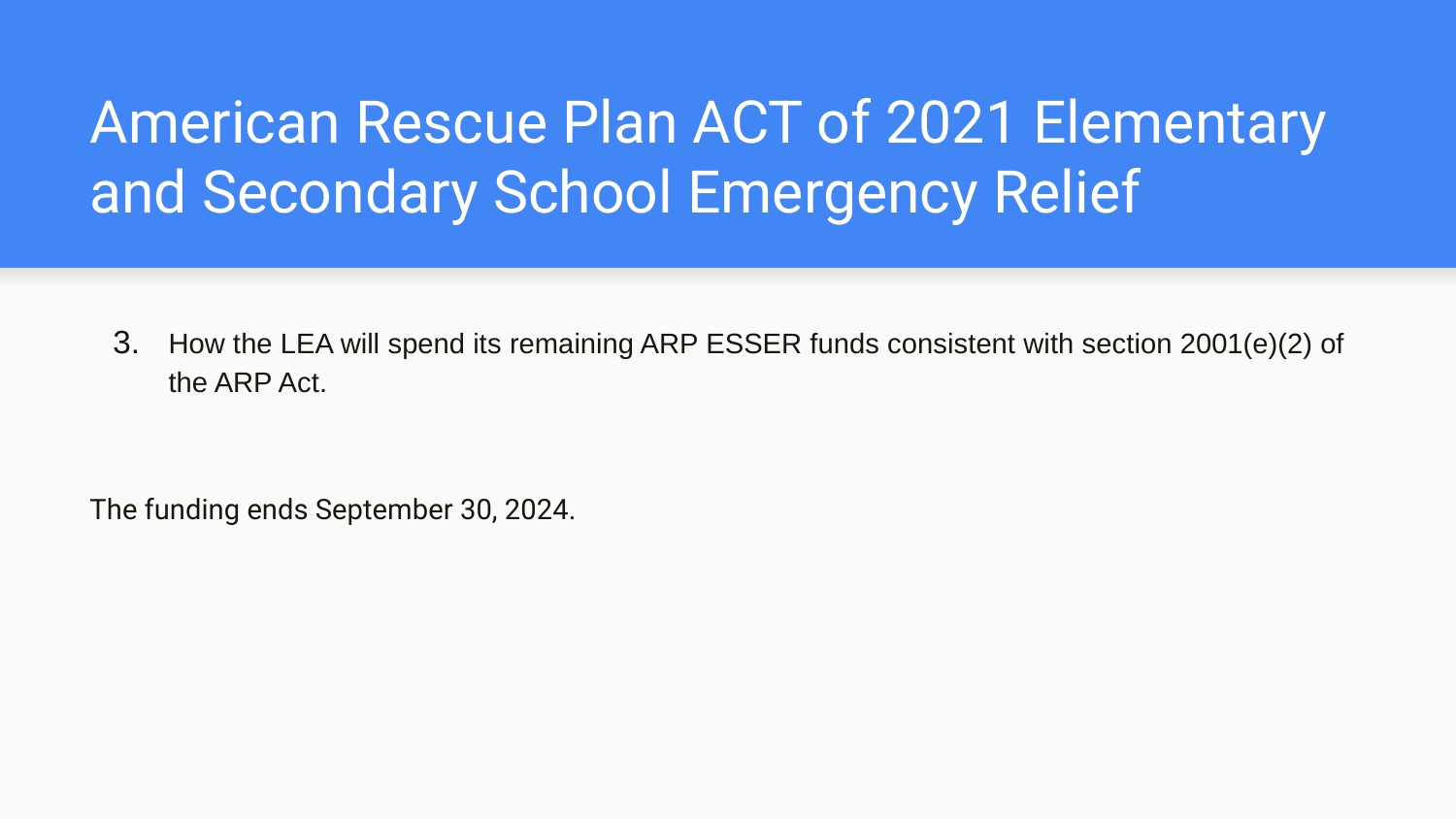

# American Rescue Plan ACT of 2021 Elementary and Secondary School Emergency Relief
How the LEA will spend its remaining ARP ESSER funds consistent with section 2001(e)(2) of the ARP Act.

The funding ends September 30, 2024.